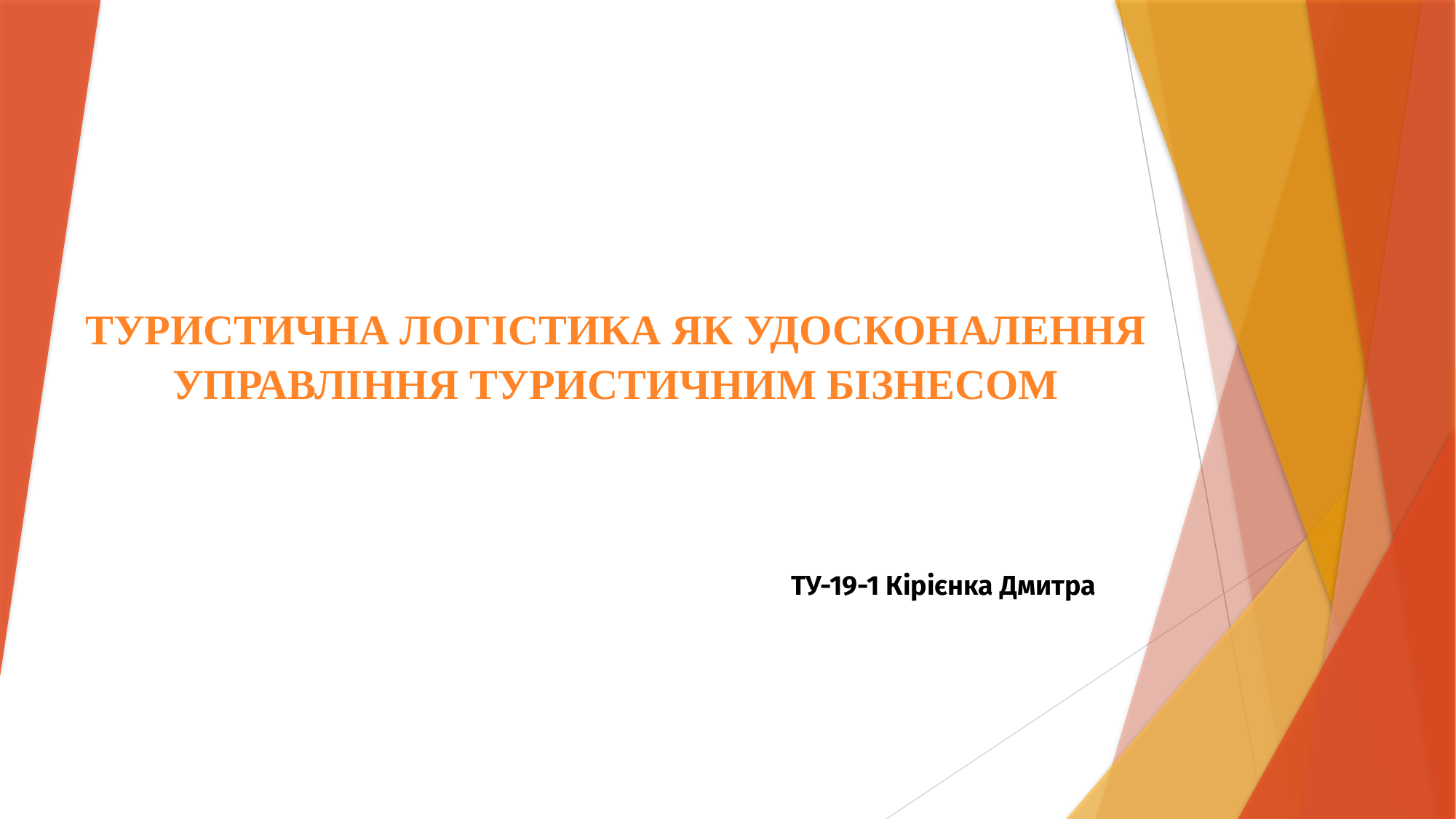

ТУРИСТИЧНА ЛОГІСТИКА ЯК УДОСКОНАЛЕННЯ УПРАВЛІННЯ ТУРИСТИЧНИМ БІЗНЕСОМ
ТУ-19-1 Кірієнка Дмитра